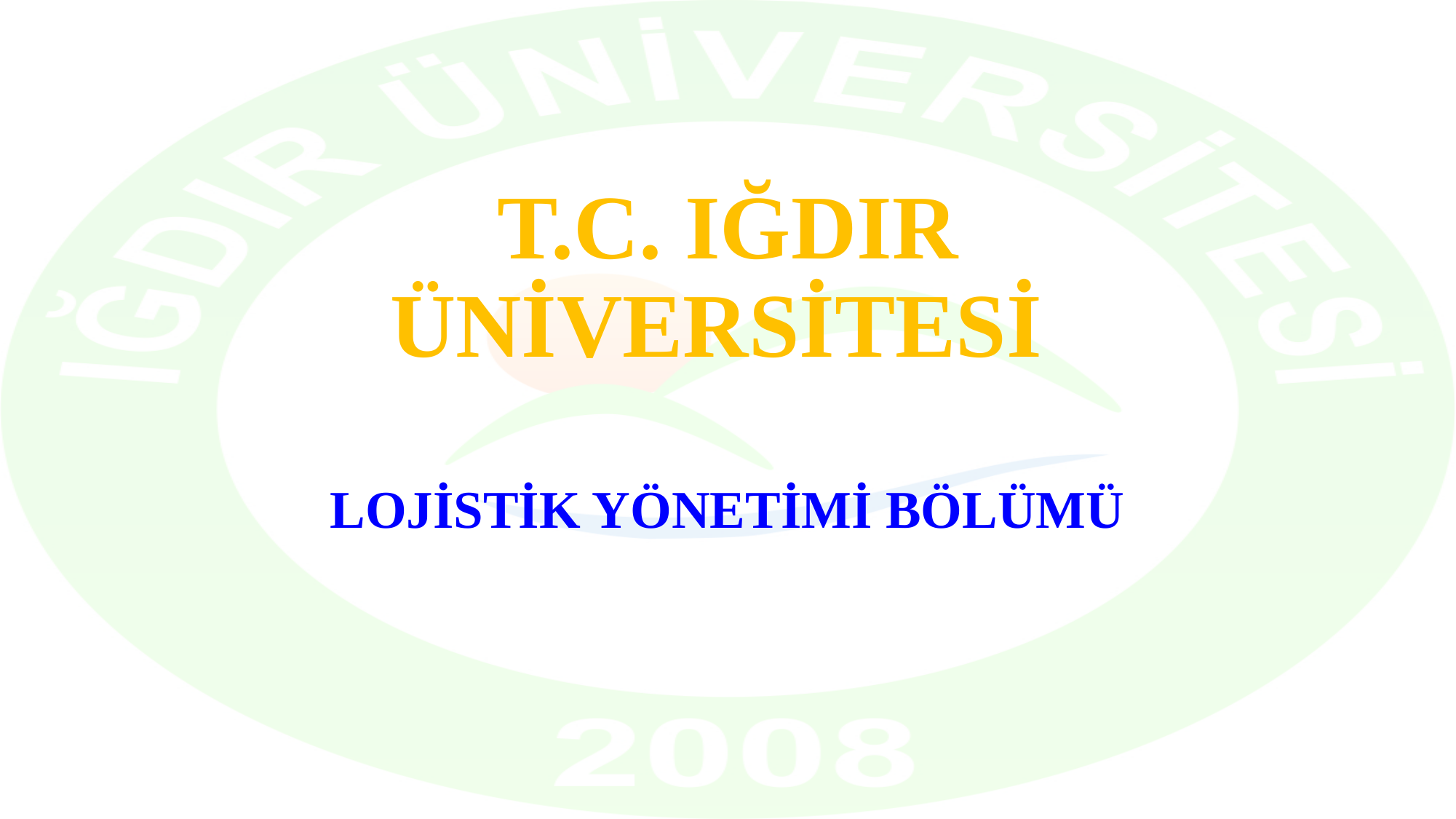

# T.C. IĞDIR ÜNİVERSİTESİ
LOJİSTİK YÖNETİMİ BÖLÜMÜ